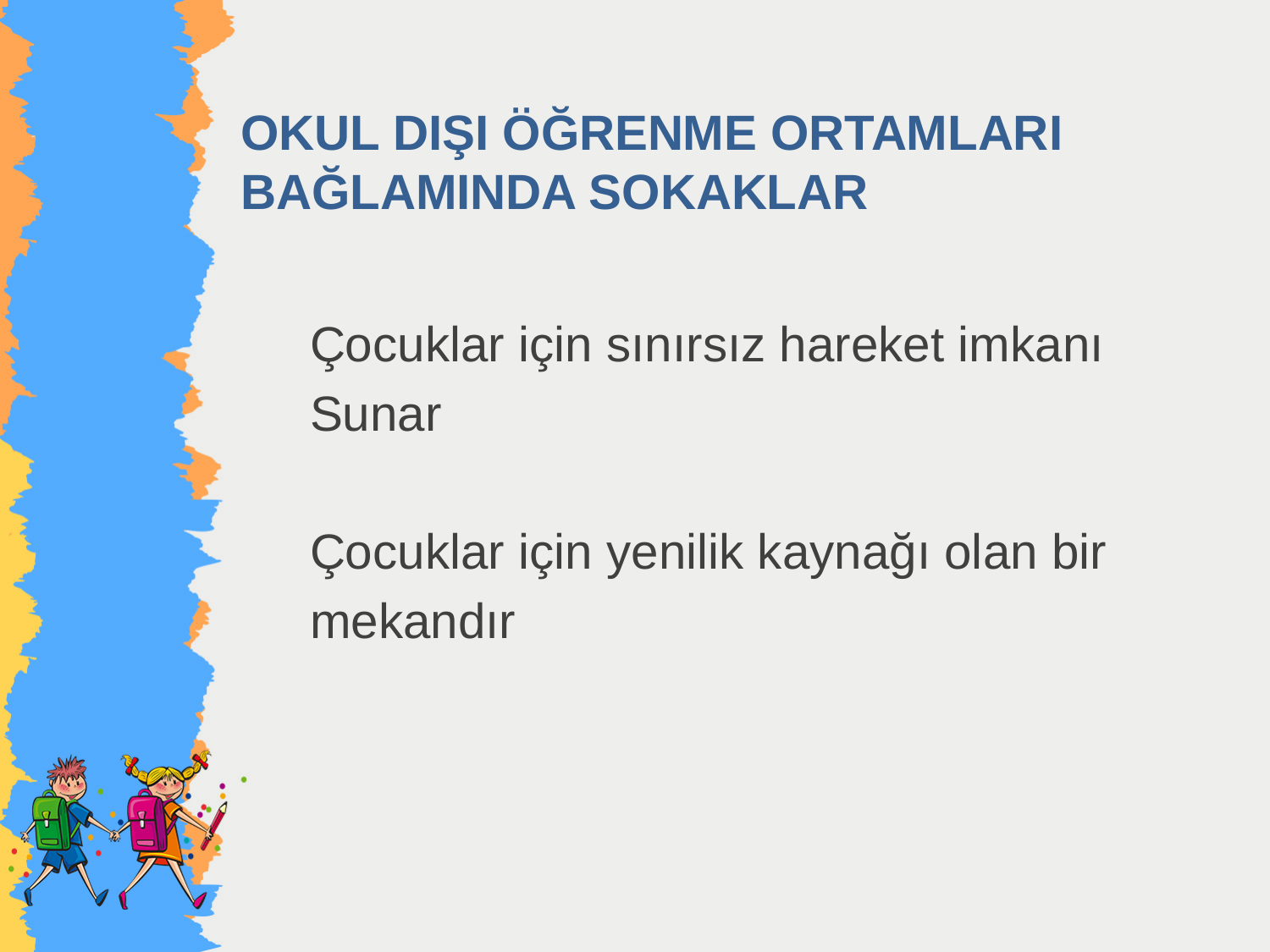

# OKUL DIŞI ÖĞRENME ORTAMLARI BAĞLAMINDA SOKAKLAR
Çocuklar için sınırsız hareket imkanı
Sunar

Çocuklar için yenilik kaynağı olan bir
mekandır